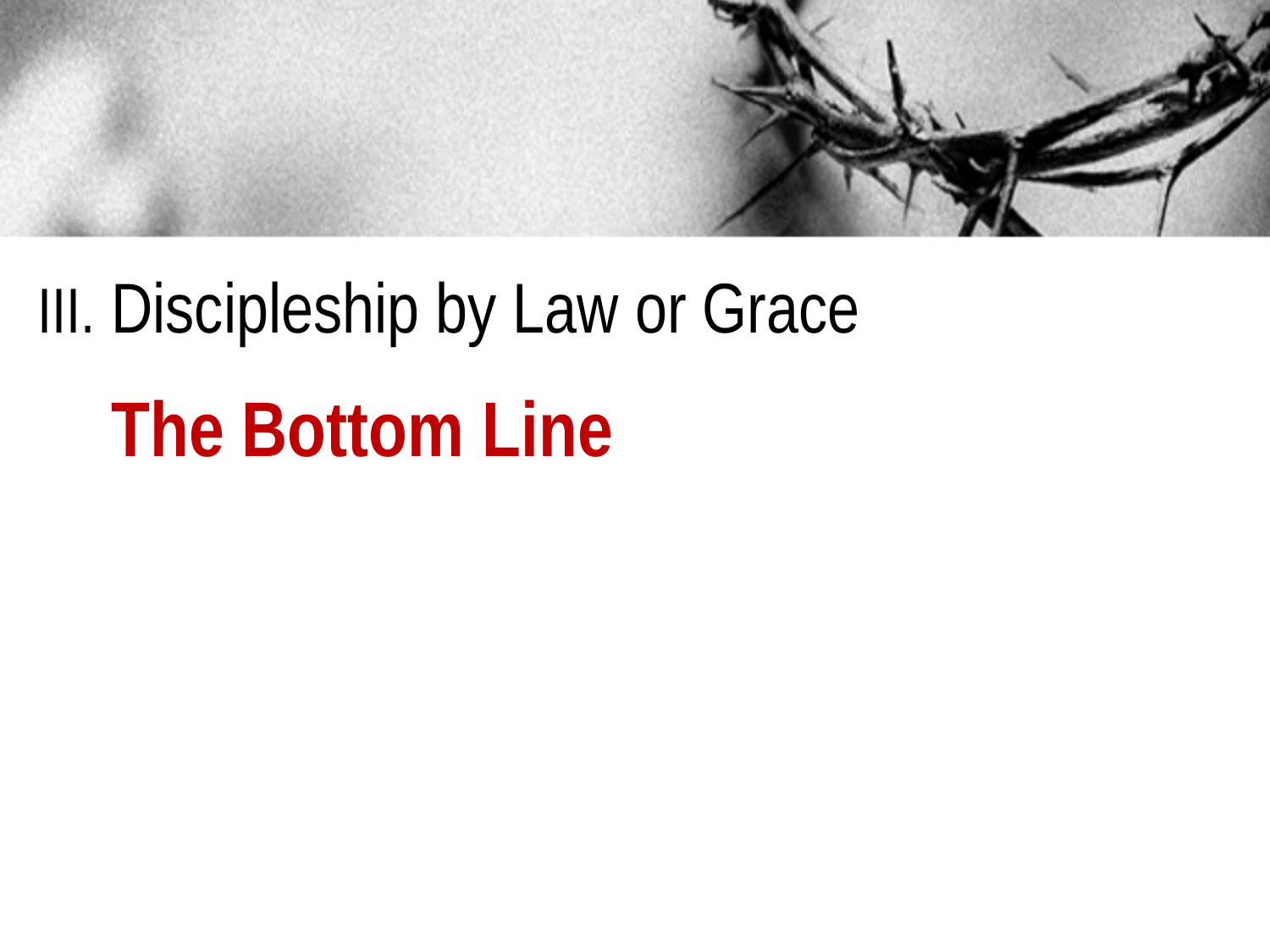

III. 	Discipleship by Law or Grace
			The Bottom Line